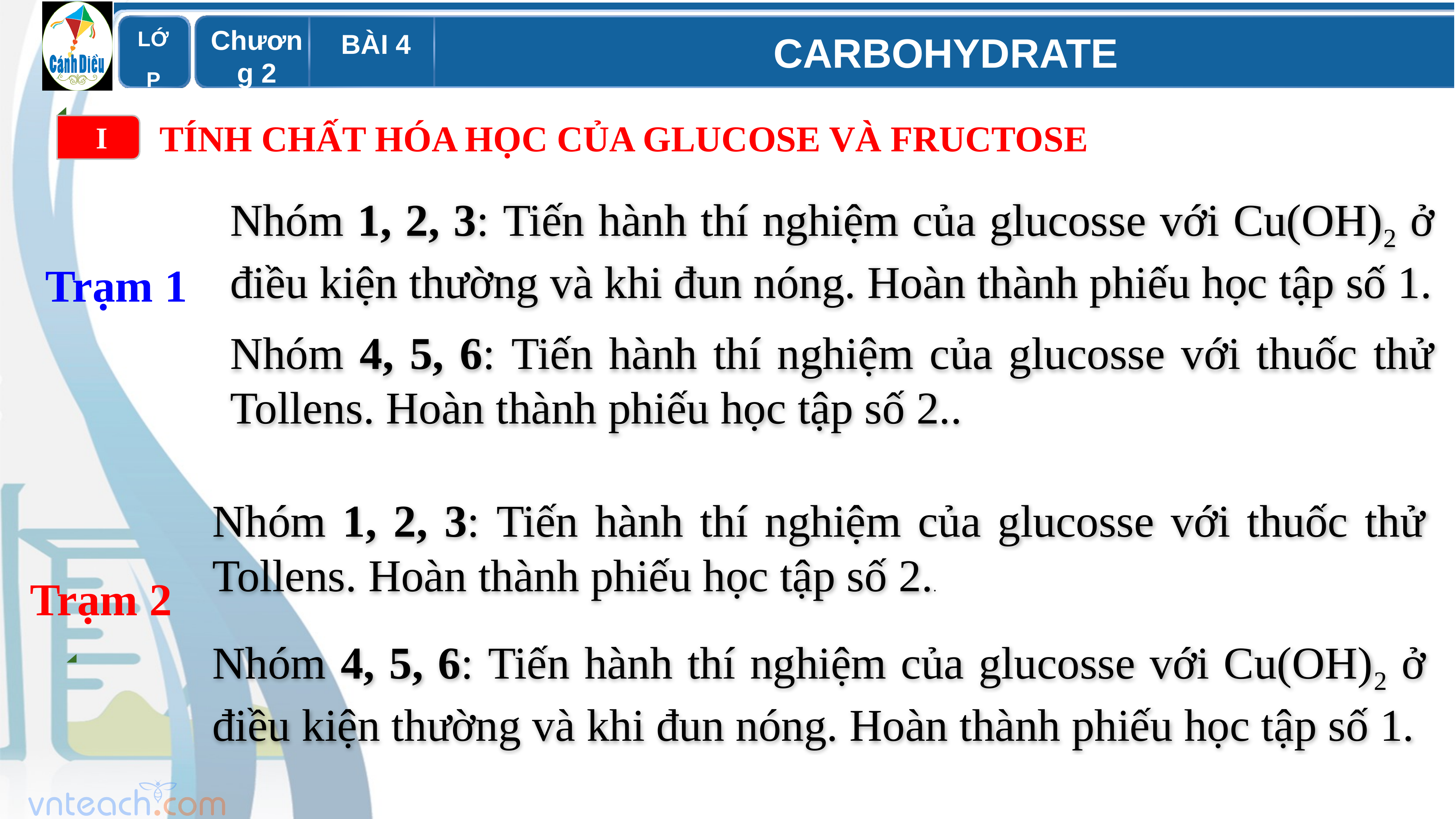

I
TÍNH CHẤT HÓA HỌC CỦA GLUCOSE VÀ FRUCTOSE
Nhóm 1, 2, 3: Tiến hành thí nghiệm của glucosse với Cu(OH)2 ở điều kiện thường và khi đun nóng. Hoàn thành phiếu học tập số 1.

Nhóm 4, 5, 6: Tiến hành thí nghiệm của glucosse với thuốc thử Tollens. Hoàn thành phiếu học tập số 2..
Trạm 1
Nhóm 1, 2, 3: Tiến hành thí nghiệm của glucosse với thuốc thử Tollens. Hoàn thành phiếu học tập số 2..

Nhóm 4, 5, 6: Tiến hành thí nghiệm của glucosse với Cu(OH)2 ở điều kiện thường và khi đun nóng. Hoàn thành phiếu học tập số 1.

Trạm 2